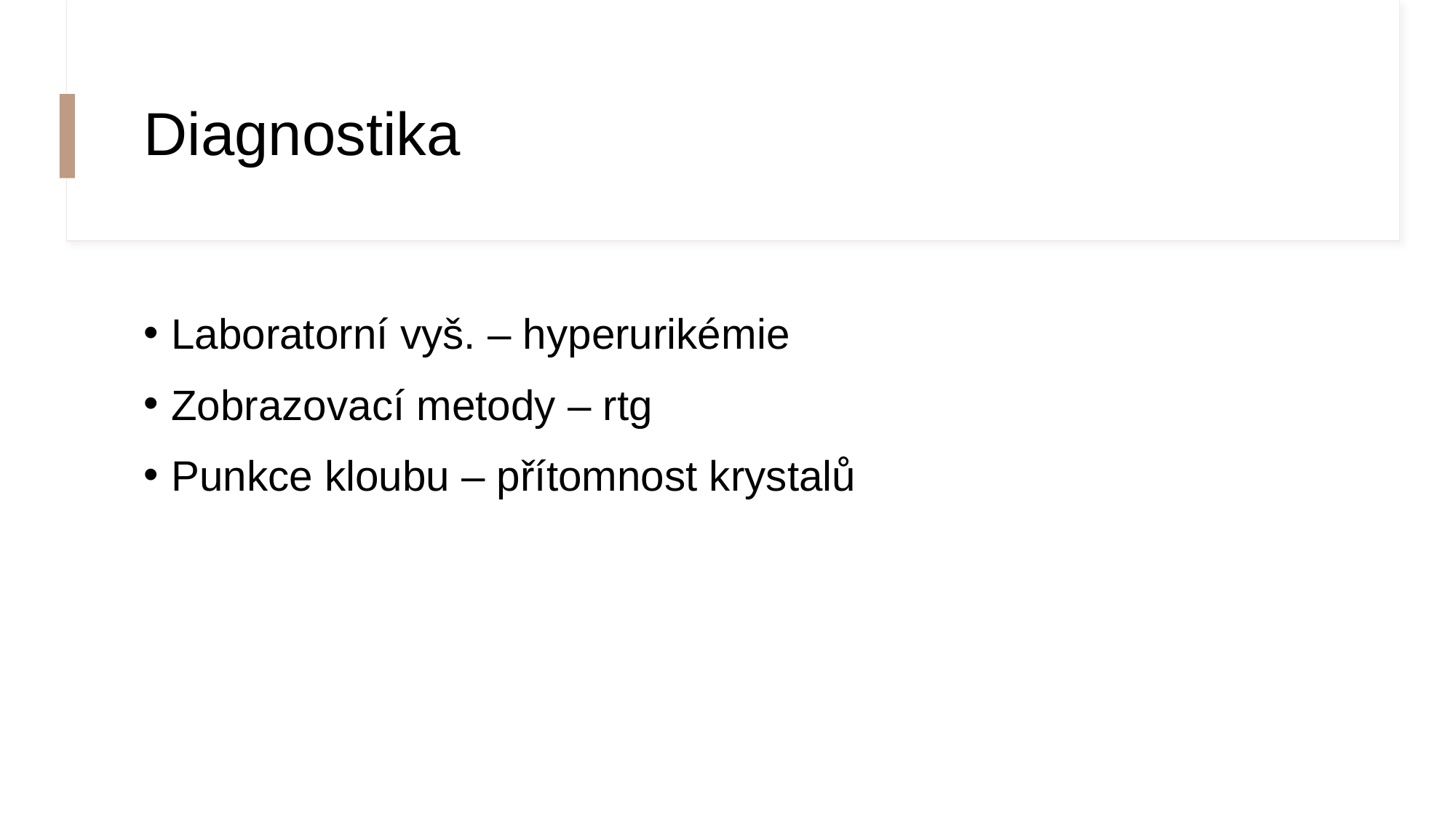

# Diagnostika
Laboratorní vyš. – hyperurikémie
Zobrazovací metody – rtg
Punkce kloubu – přítomnost krystalů